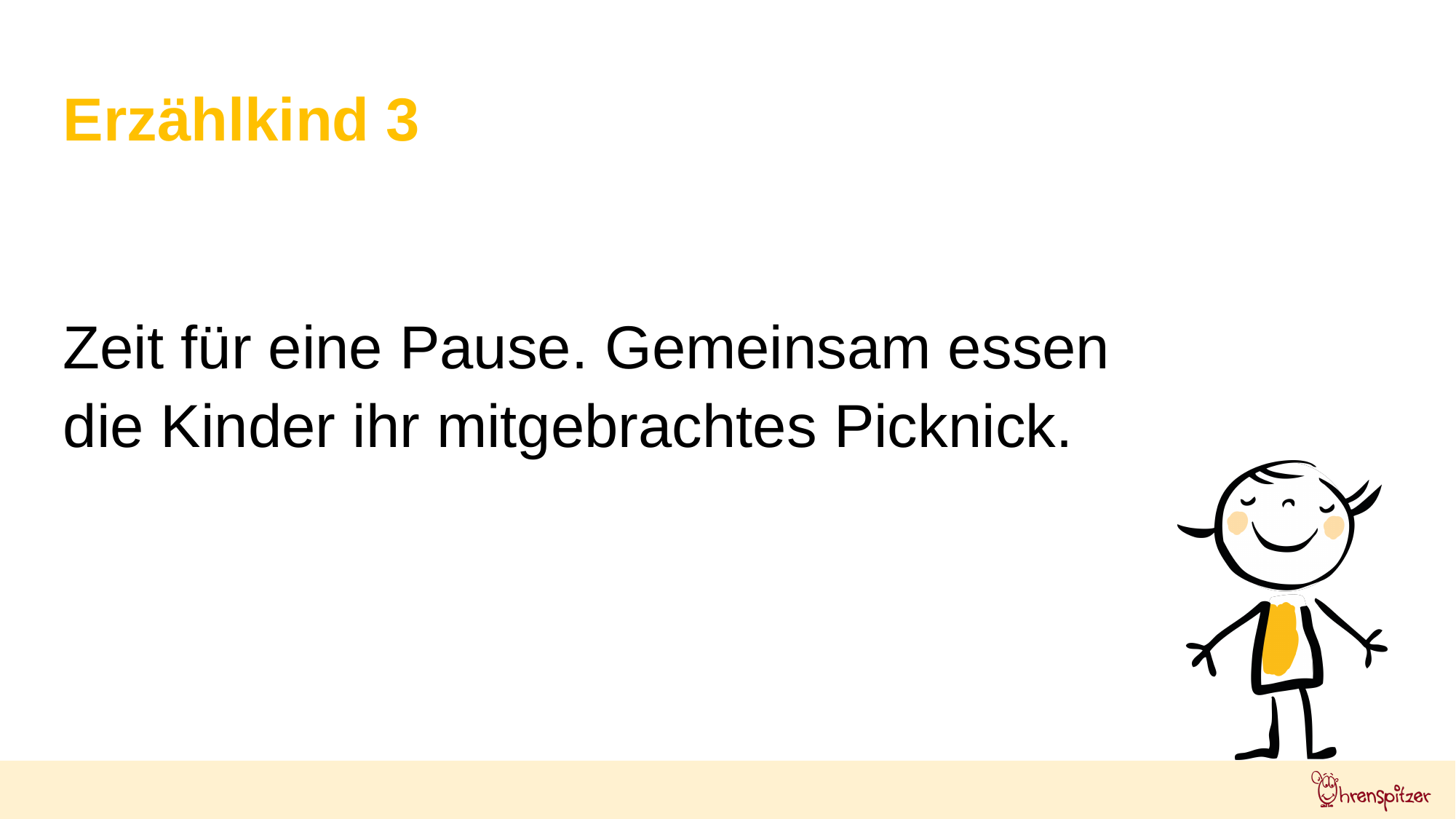

Erzählkind 3
Zeit für eine Pause. Gemeinsam essen
die Kinder ihr mitgebrachtes Picknick.